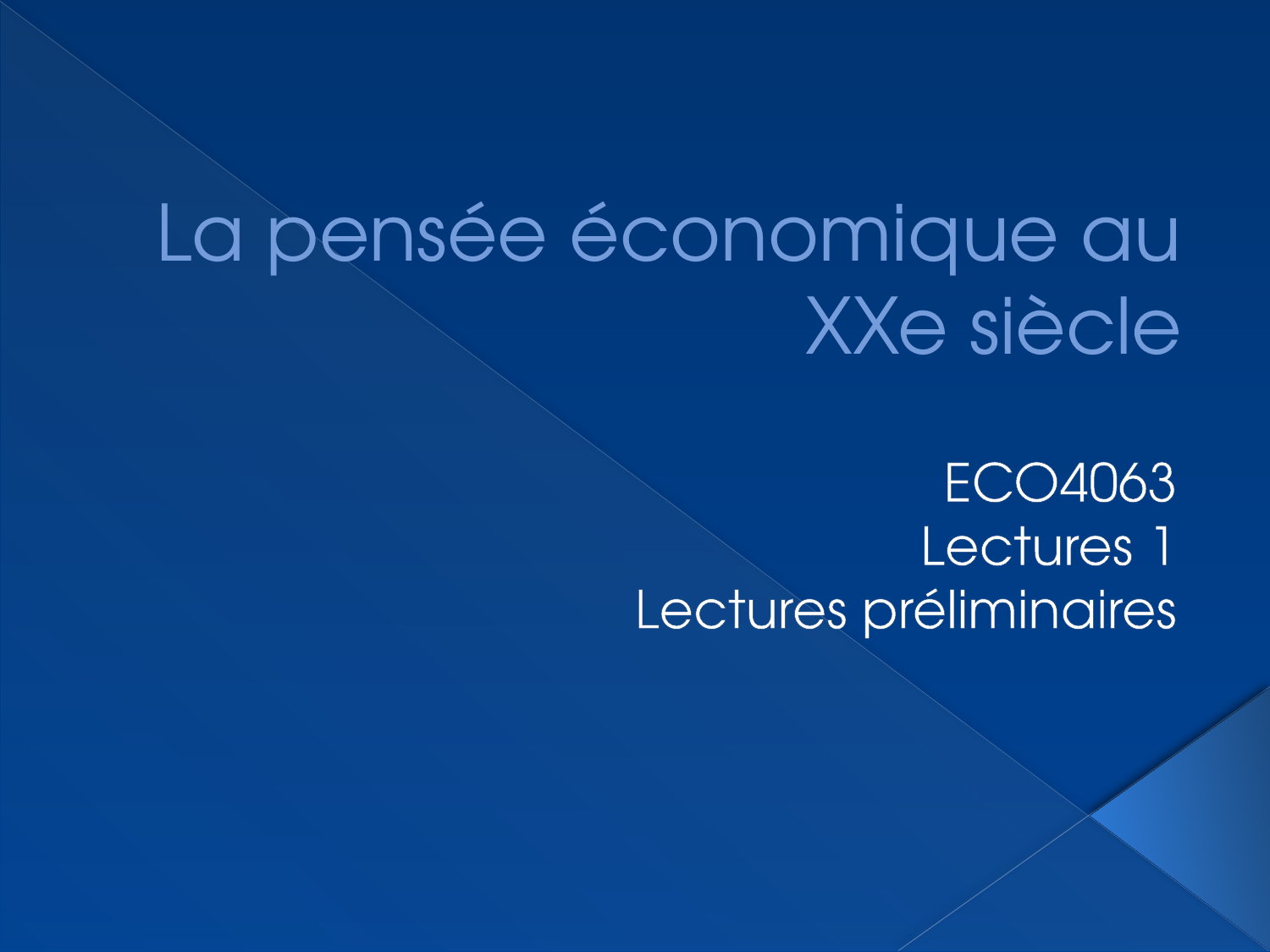

# La pensée économique au XXe siècle
ECO4063
Lectures 1
Lectures préliminaires